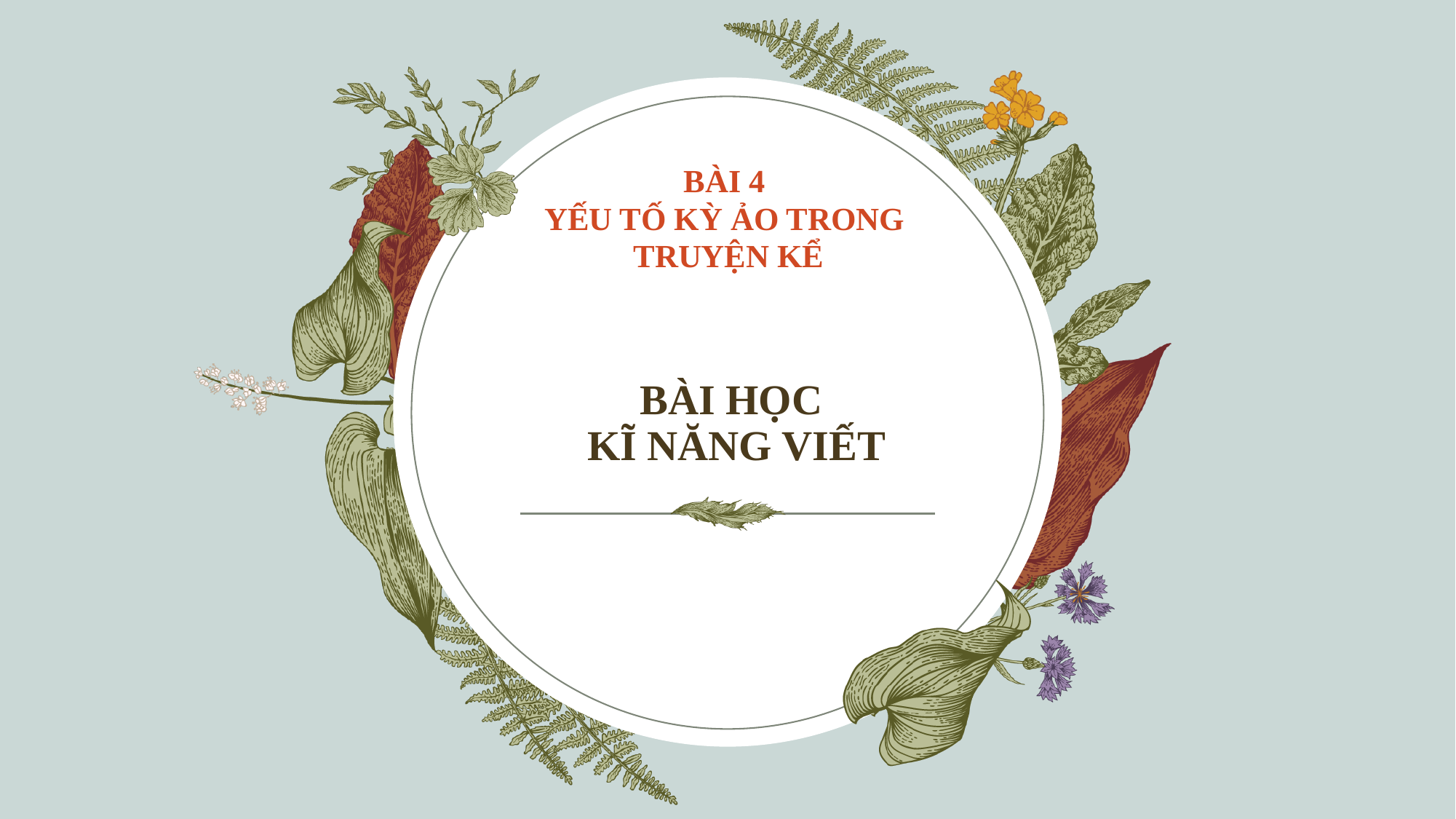

BÀI 4
YẾU TỐ KỲ ẢO TRONG
 TRUYỆN KỂ

# BÀI HỌC KĨ NĂNG VIẾT